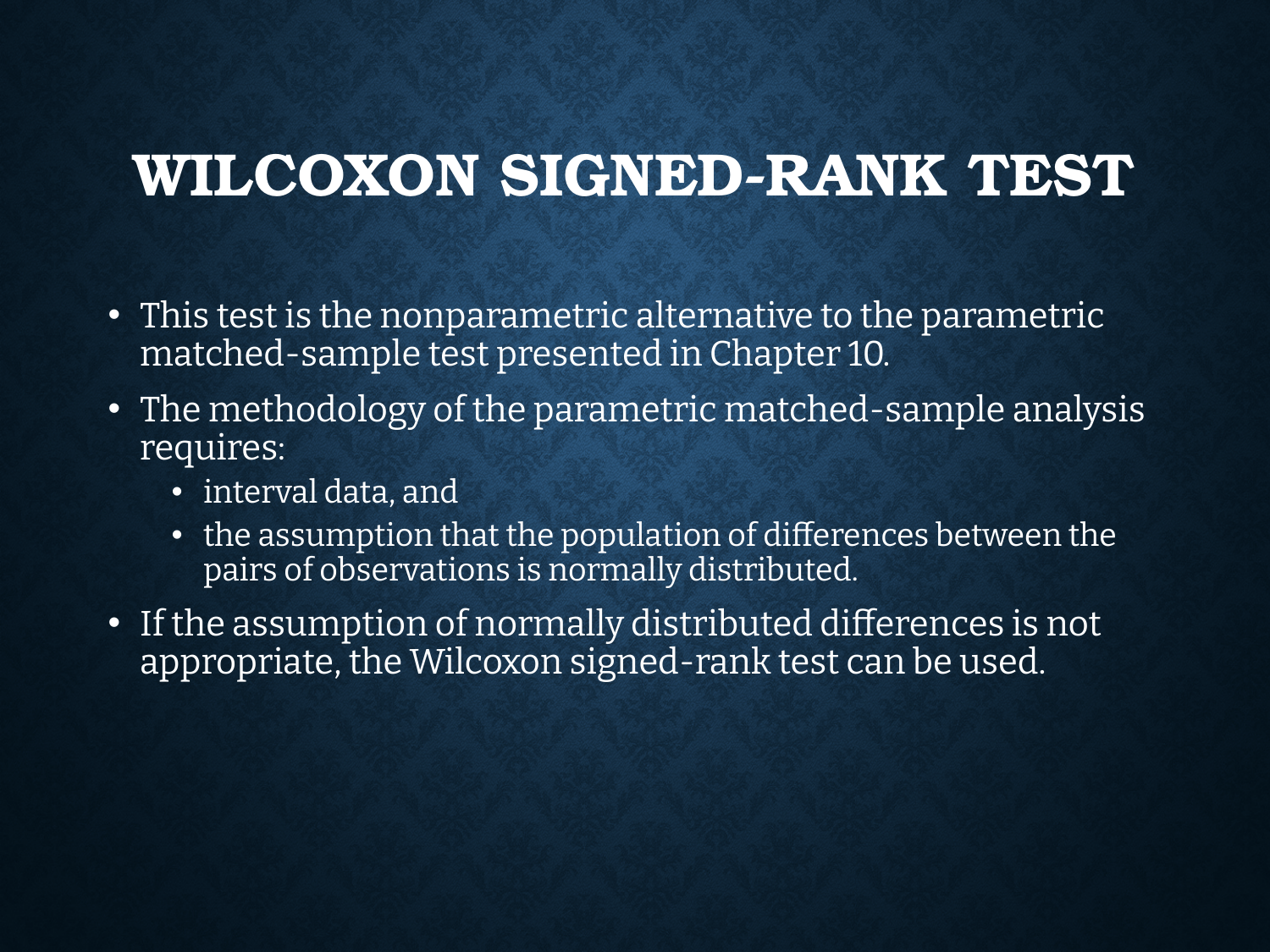

# Wilcoxon Signed-Rank Test
This test is the nonparametric alternative to the parametric matched-sample test presented in Chapter 10.
The methodology of the parametric matched-sample analysis requires:
interval data, and
the assumption that the population of differences between the pairs of observations is normally distributed.
If the assumption of normally distributed differences is not appropriate, the Wilcoxon signed-rank test can be used.